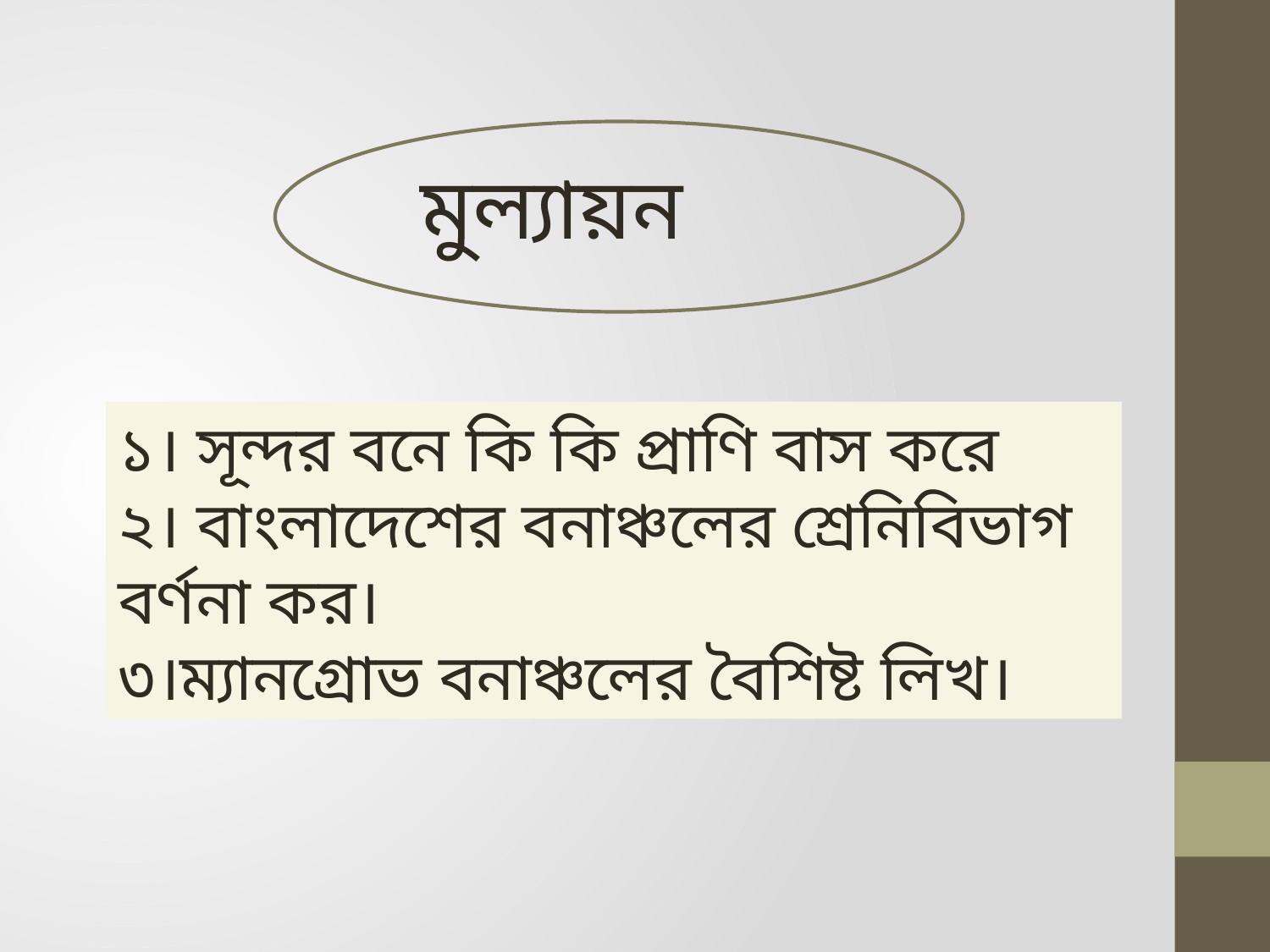

মুল্যায়ন
১। সূন্দর বনে কি কি প্রাণি বাস করে
২। বাংলাদেশের বনাঞ্চলের শ্রেনিবিভাগ বর্ণনা কর।
৩।ম্যানগ্রোভ বনাঞ্চলের বৈশিষ্ট লিখ।